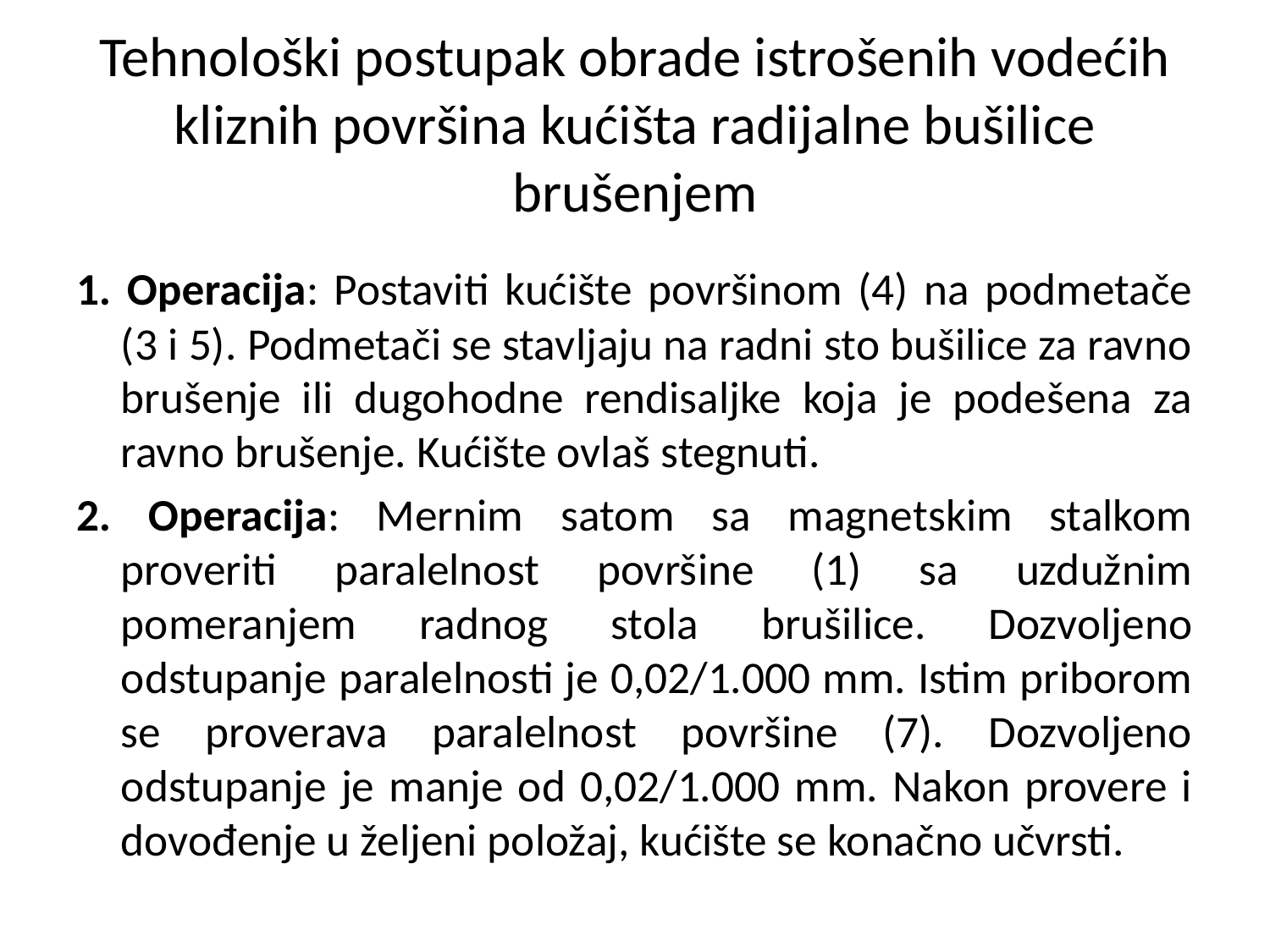

# Tehnološki postupak obrade istrošenih vodećih kliznih površina kućišta radijalne bušilice brušenjem
1. Operacija: Postaviti kućište površinom (4) na podmetače (3 i 5). Podmetači se stavljaju na radni sto bušilice za ravno brušenje ili dugohodne rendisaljke koja je podešena za ravno brušenje. Kućište ovlaš stegnuti.
2. Operacija: Mernim satom sa magnetskim stalkom proveriti paralelnost površine (1) sa uzdužnim pomeranjem radnog stola brušilice. Dozvoljeno odstupanje paralelnosti je 0,02/1.000 mm. Istim priborom se proverava paralelnost površine (7). Dozvoljeno odstupanje je manje od 0,02/1.000 mm. Nakon provere i dovođenje u željeni položaj, kućište se konačno učvrsti.